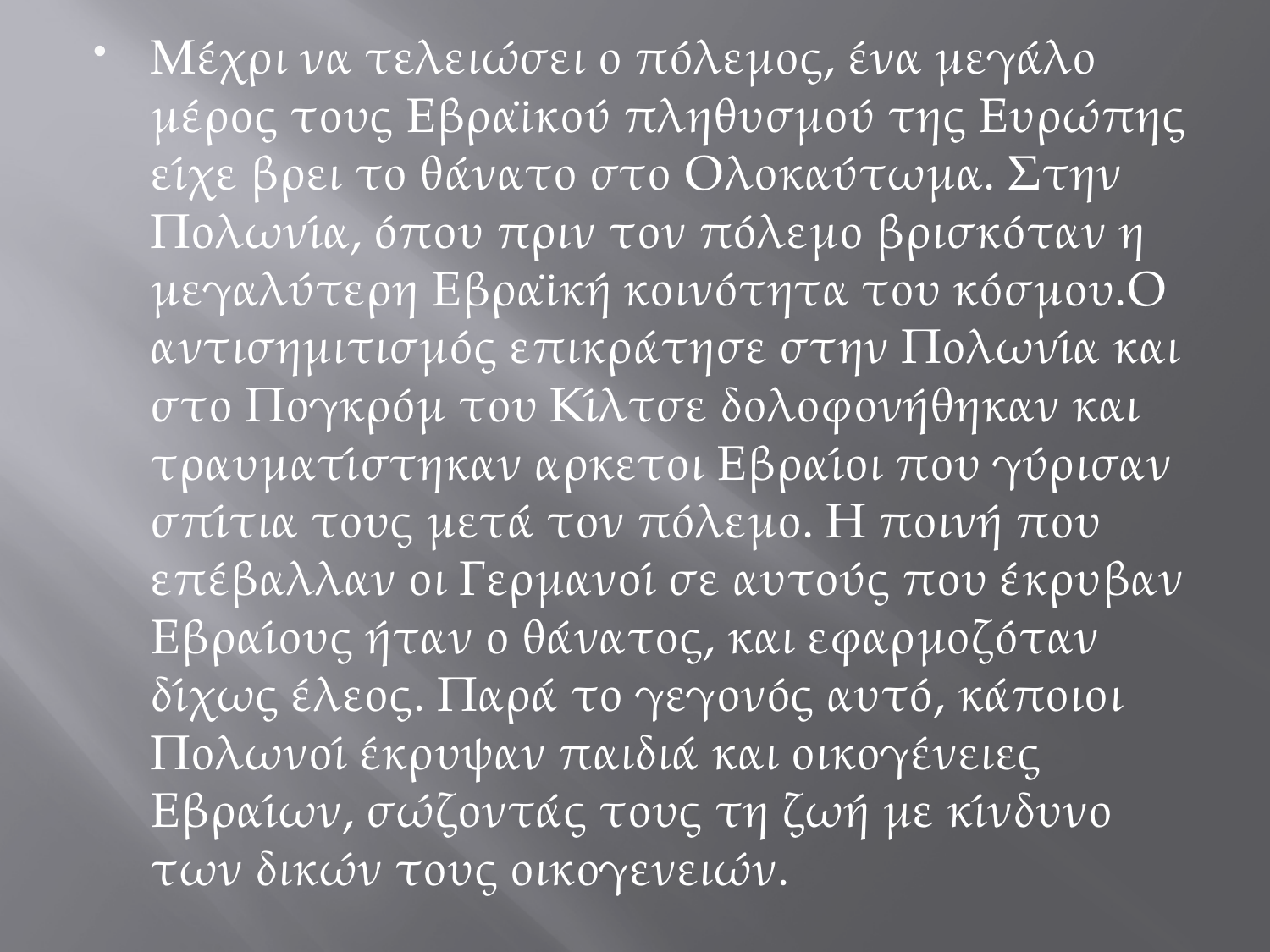

Μέχρι να τελειώσει ο πόλεμος, ένα μεγάλο μέρος τους Εβραϊκού πληθυσμού της Ευρώπης είχε βρει το θάνατο στο Ολοκαύτωμα. Στην Πολωνία, όπου πριν τον πόλεμο βρισκόταν η μεγαλύτερη Εβραϊκή κοινότητα του κόσμου.Ο αντισημιτισμός επικράτησε στην Πολωνία και στο Πογκρόμ του Κίλτσε δολοφονήθηκαν και τραυματίστηκαν αρκετοι Εβραίοι που γύρισαν σπίτια τους μετά τον πόλεμο. Η ποινή που επέβαλλαν οι Γερμανοί σε αυτούς που έκρυβαν Εβραίους ήταν ο θάνατος, και εφαρμοζόταν δίχως έλεος. Παρά το γεγονός αυτό, κάποιοι Πολωνοί έκρυψαν παιδιά και οικογένειες Εβραίων, σώζοντάς τους τη ζωή με κίνδυνο των δικών τους οικογενειών.

#